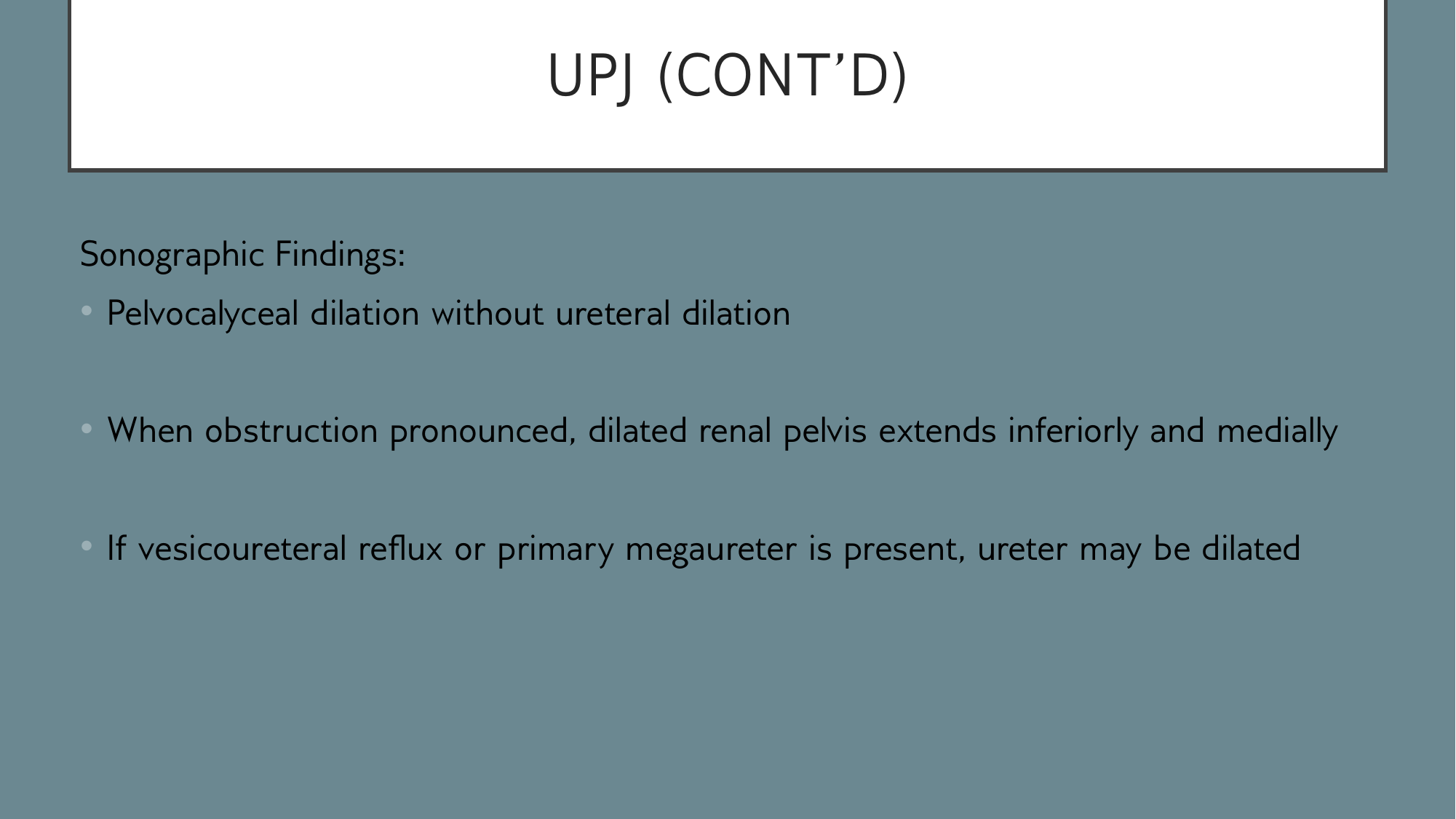

# UPJ (cont’d)
Sonographic Findings:
Pelvocalyceal dilation without ureteral dilation

When obstruction pronounced, dilated renal pelvis extends inferiorly and medially

If vesicoureteral reflux or primary megaureter is present, ureter may be dilated